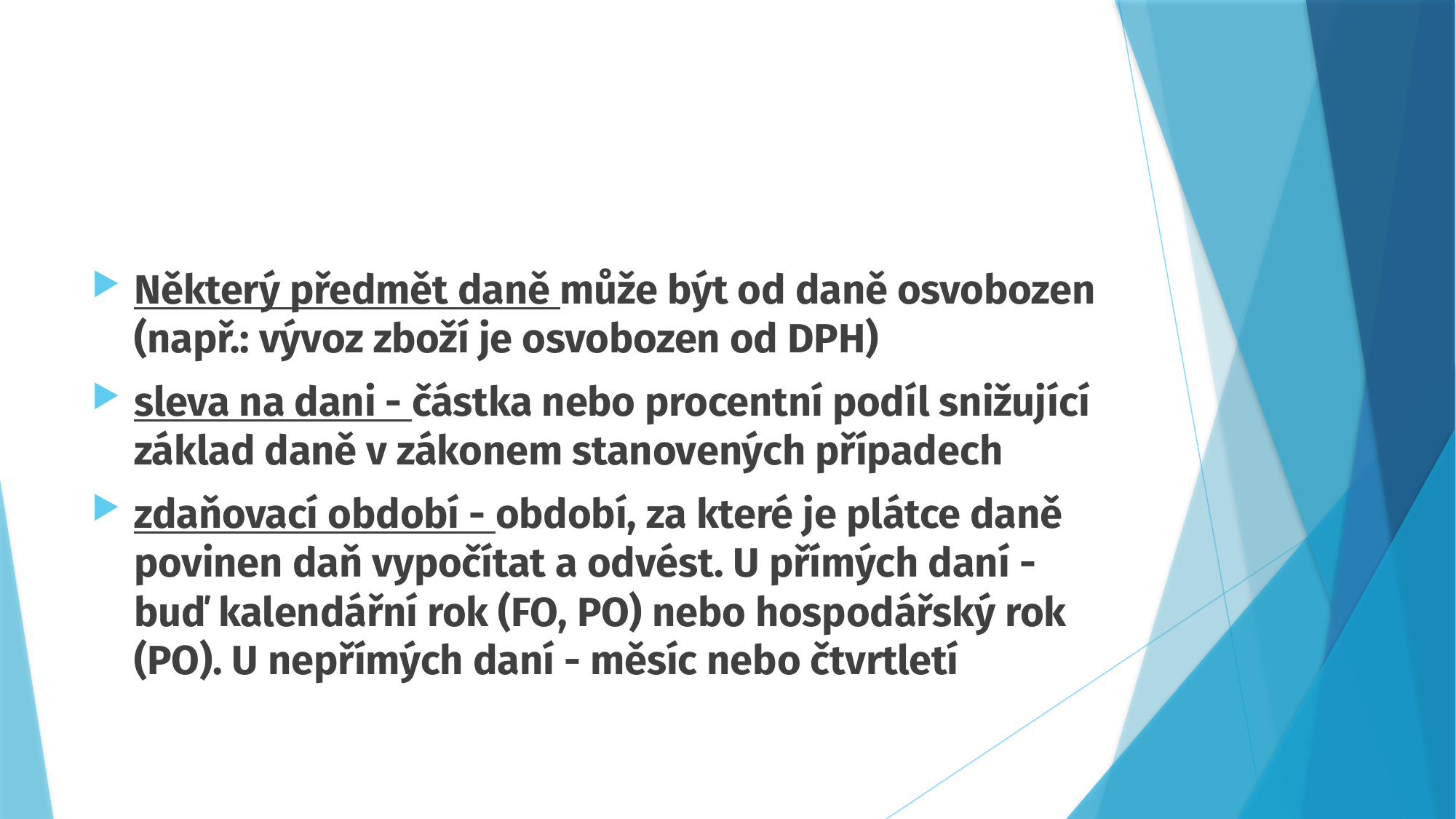

#
Některý předmět daně může být od daně osvobozen (např.: vývoz zboží je osvobozen od DPH)
sleva na dani - částka nebo procentní podíl snižující základ daně v zákonem stanovených případech
zdaňovací období - období, za které je plátce daně povinen daň vypočítat a odvést. U přímých daní - buď kalendářní rok (FO, PO) nebo hospodářský rok (PO). U nepřímých daní - měsíc nebo čtvrtletí